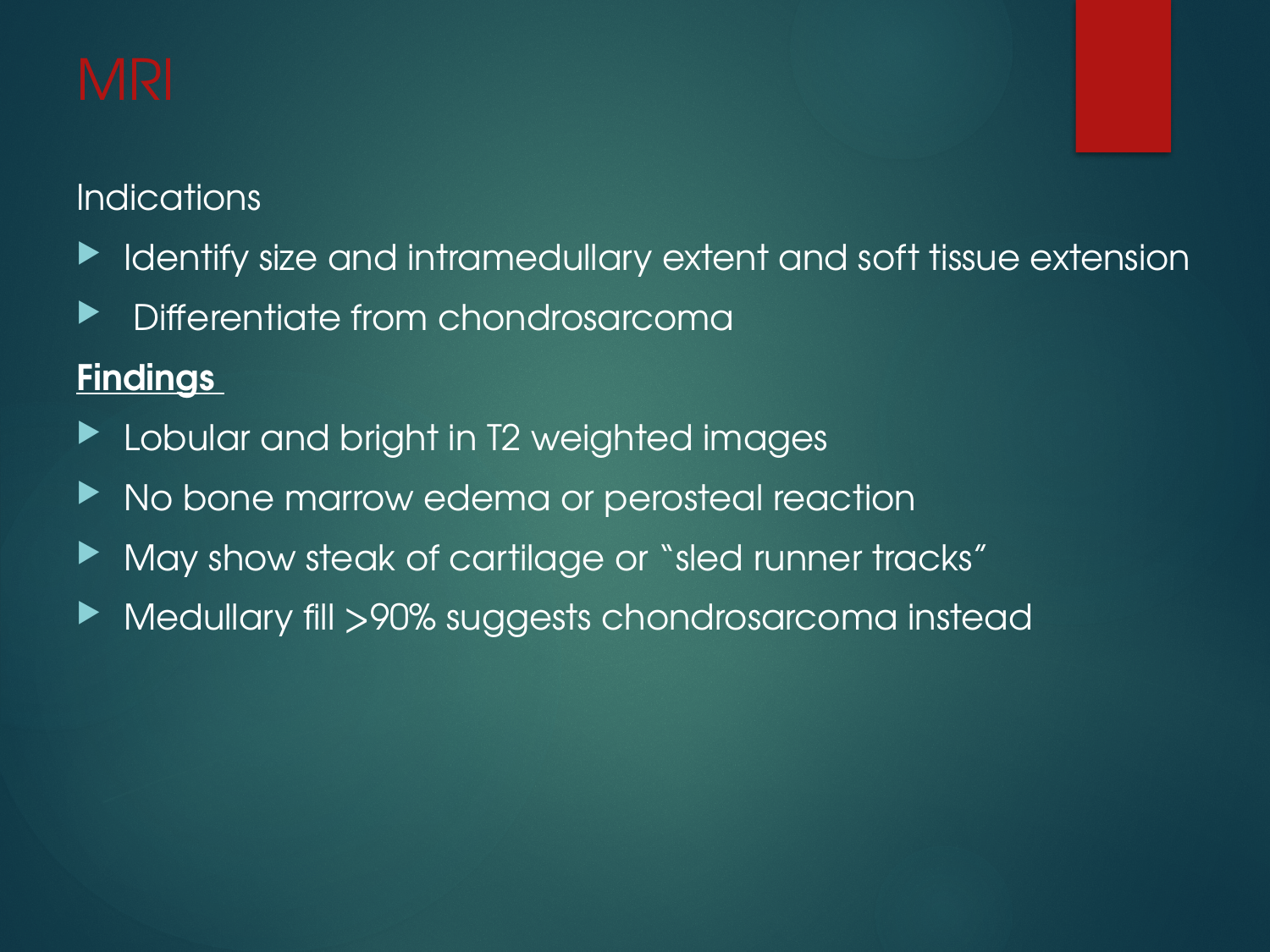

# MRI

Indications
Identify size and intramedullary extent and soft tissue extension
 Differentiate from chondrosarcoma
Findings
Lobular and bright in T2 weighted images
No bone marrow edema or perosteal reaction
May show steak of cartilage or “sled runner tracks”
Medullary fill >90% suggests chondrosarcoma instead